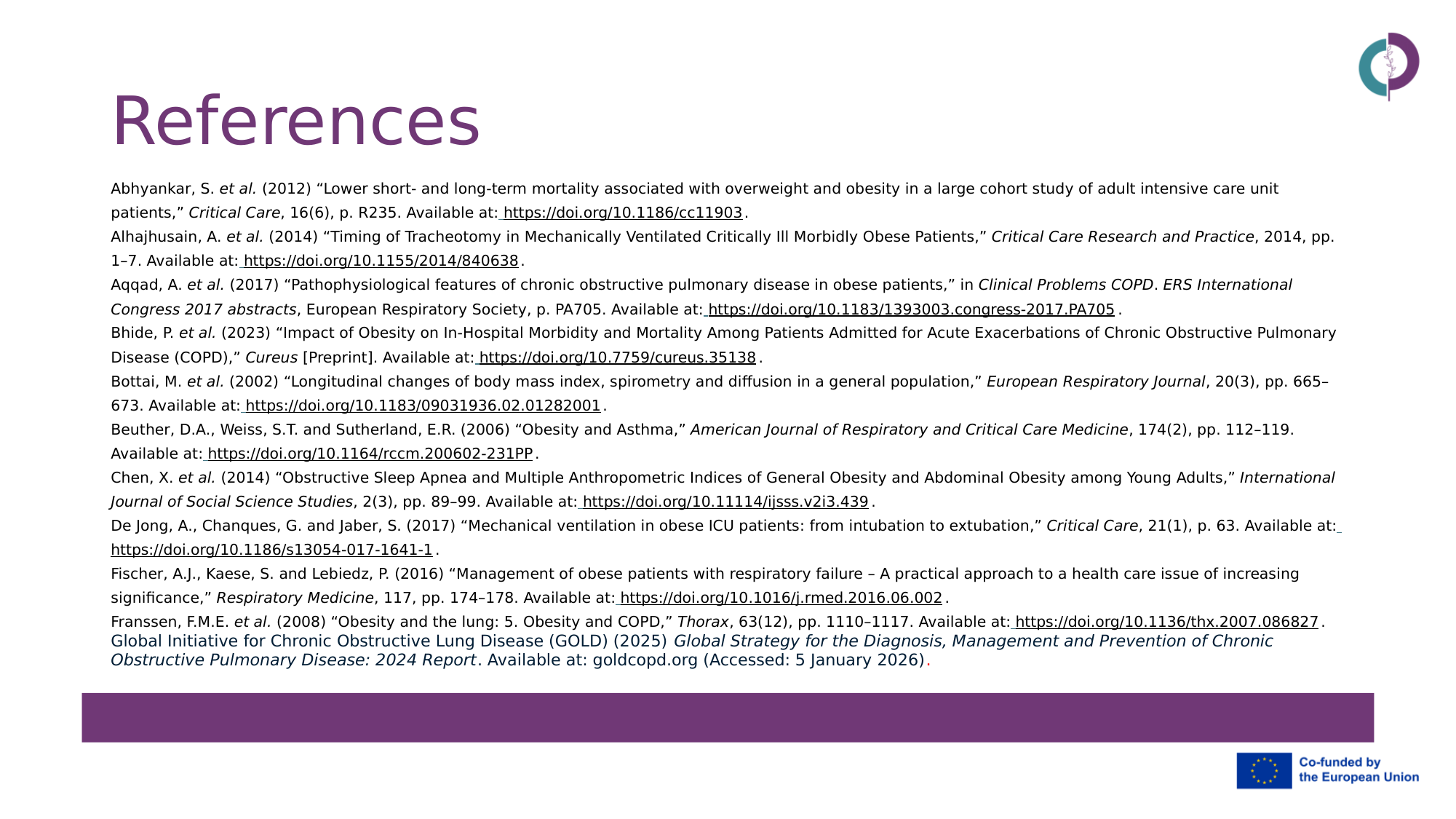

# References
Abhyankar, S. et al. (2012) “Lower short- and long-term mortality associated with overweight and obesity in a large cohort study of adult intensive care unit patients,” Critical Care, 16(6), p. R235. Available at: https://doi.org/10.1186/cc11903.
Alhajhusain, A. et al. (2014) “Timing of Tracheotomy in Mechanically Ventilated Critically Ill Morbidly Obese Patients,” Critical Care Research and Practice, 2014, pp. 1–7. Available at: https://doi.org/10.1155/2014/840638.
Aqqad, A. et al. (2017) “Pathophysiological features of chronic obstructive pulmonary disease in obese patients,” in Clinical Problems COPD. ERS International Congress 2017 abstracts, European Respiratory Society, p. PA705. Available at: https://doi.org/10.1183/1393003.congress-2017.PA705.
Bhide, P. et al. (2023) “Impact of Obesity on In-Hospital Morbidity and Mortality Among Patients Admitted for Acute Exacerbations of Chronic Obstructive Pulmonary Disease (COPD),” Cureus [Preprint]. Available at: https://doi.org/10.7759/cureus.35138.
Bottai, M. et al. (2002) “Longitudinal changes of body mass index, spirometry and diffusion in a general population,” European Respiratory Journal, 20(3), pp. 665–673. Available at: https://doi.org/10.1183/09031936.02.01282001.
Beuther, D.A., Weiss, S.T. and Sutherland, E.R. (2006) “Obesity and Asthma,” American Journal of Respiratory and Critical Care Medicine, 174(2), pp. 112–119. Available at: https://doi.org/10.1164/rccm.200602-231PP.
Chen, X. et al. (2014) “Obstructive Sleep Apnea and Multiple Anthropometric Indices of General Obesity and Abdominal Obesity among Young Adults,” International Journal of Social Science Studies, 2(3), pp. 89–99. Available at: https://doi.org/10.11114/ijsss.v2i3.439.
De Jong, A., Chanques, G. and Jaber, S. (2017) “Mechanical ventilation in obese ICU patients: from intubation to extubation,” Critical Care, 21(1), p. 63. Available at: https://doi.org/10.1186/s13054-017-1641-1.
Fischer, A.J., Kaese, S. and Lebiedz, P. (2016) “Management of obese patients with respiratory failure – A practical approach to a health care issue of increasing significance,” Respiratory Medicine, 117, pp. 174–178. Available at: https://doi.org/10.1016/j.rmed.2016.06.002.
Franssen, F.M.E. et al. (2008) “Obesity and the lung: 5. Obesity and COPD,” Thorax, 63(12), pp. 1110–1117. Available at: https://doi.org/10.1136/thx.2007.086827.
Global Initiative for Chronic Obstructive Lung Disease (GOLD) (2025) Global Strategy for the Diagnosis, Management and Prevention of Chronic Obstructive Pulmonary Disease: 2024 Report. Available at: goldcopd.org (Accessed: 5 January 2026).